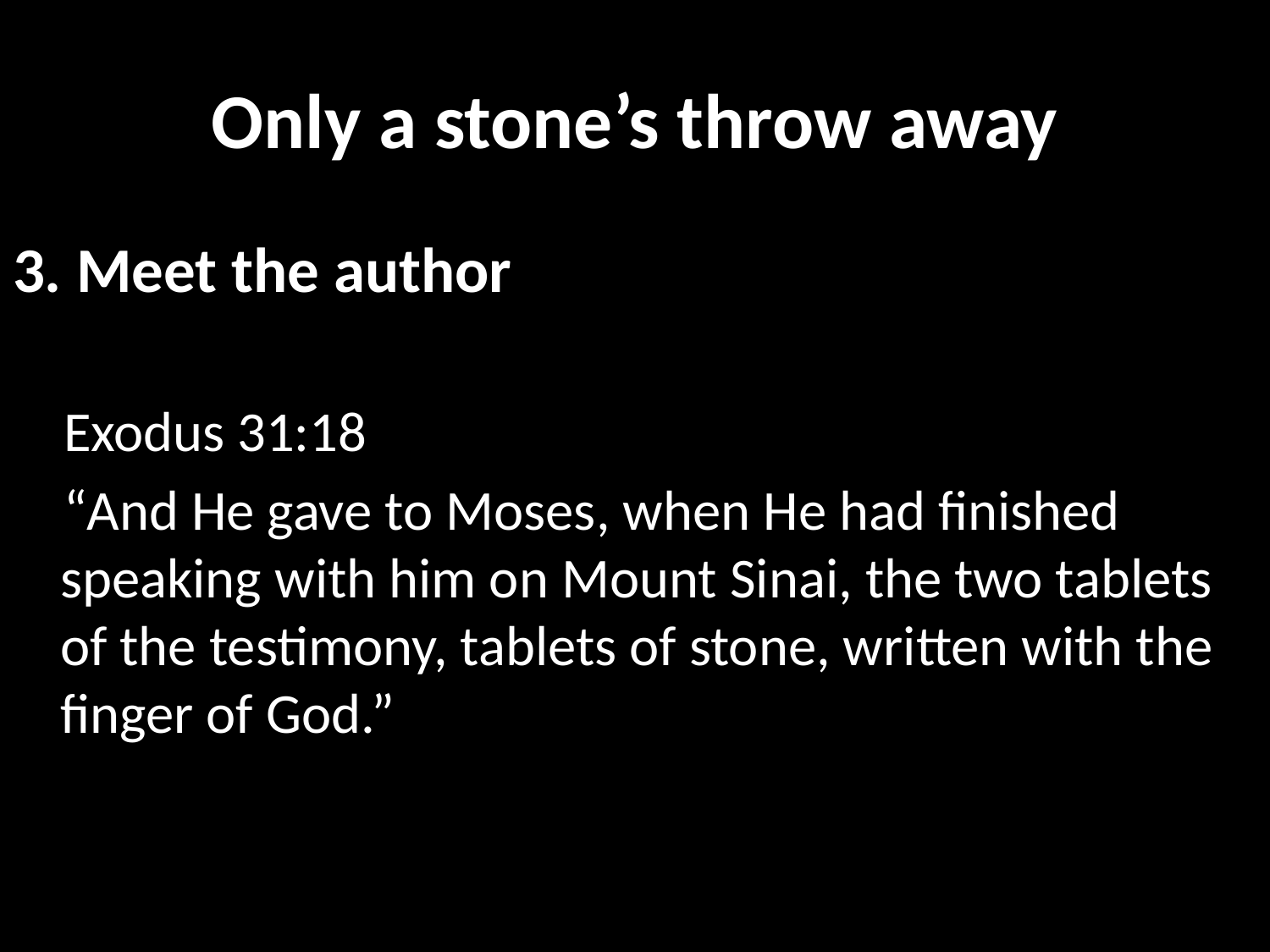

# Only a stone’s throw away
3. Meet the author

    Exodus 31:18
    “And He gave to Moses, when He had finished speaking with him on Mount Sinai, the two tablets of the testimony, tablets of stone, written with the finger of God.”